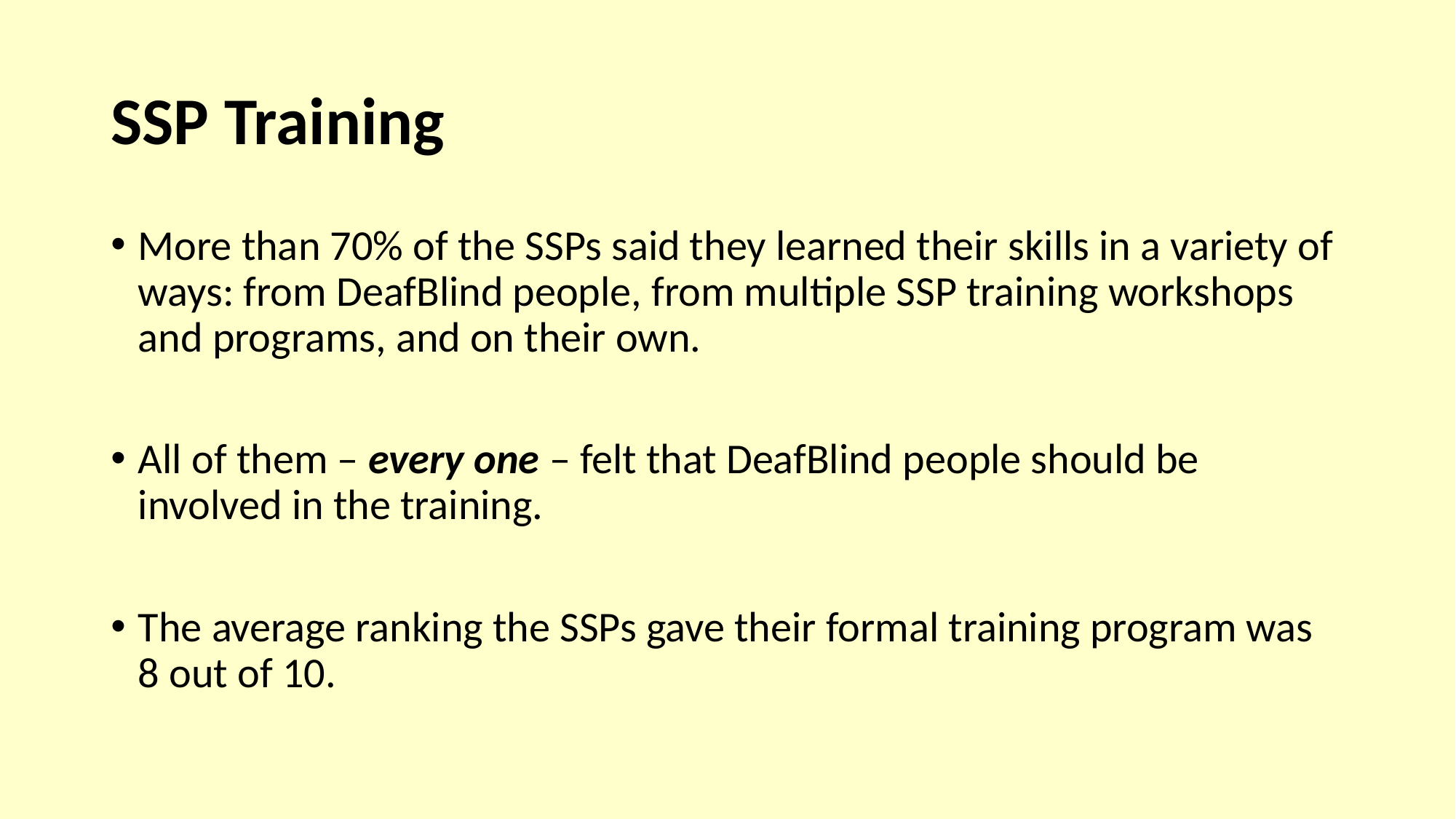

# SSP Training
More than 70% of the SSPs said they learned their skills in a variety of ways: from DeafBlind people, from multiple SSP training workshops and programs, and on their own.

All of them – every one – felt that DeafBlind people should be involved in the training.

The average ranking the SSPs gave their formal training program was 8 out of 10.